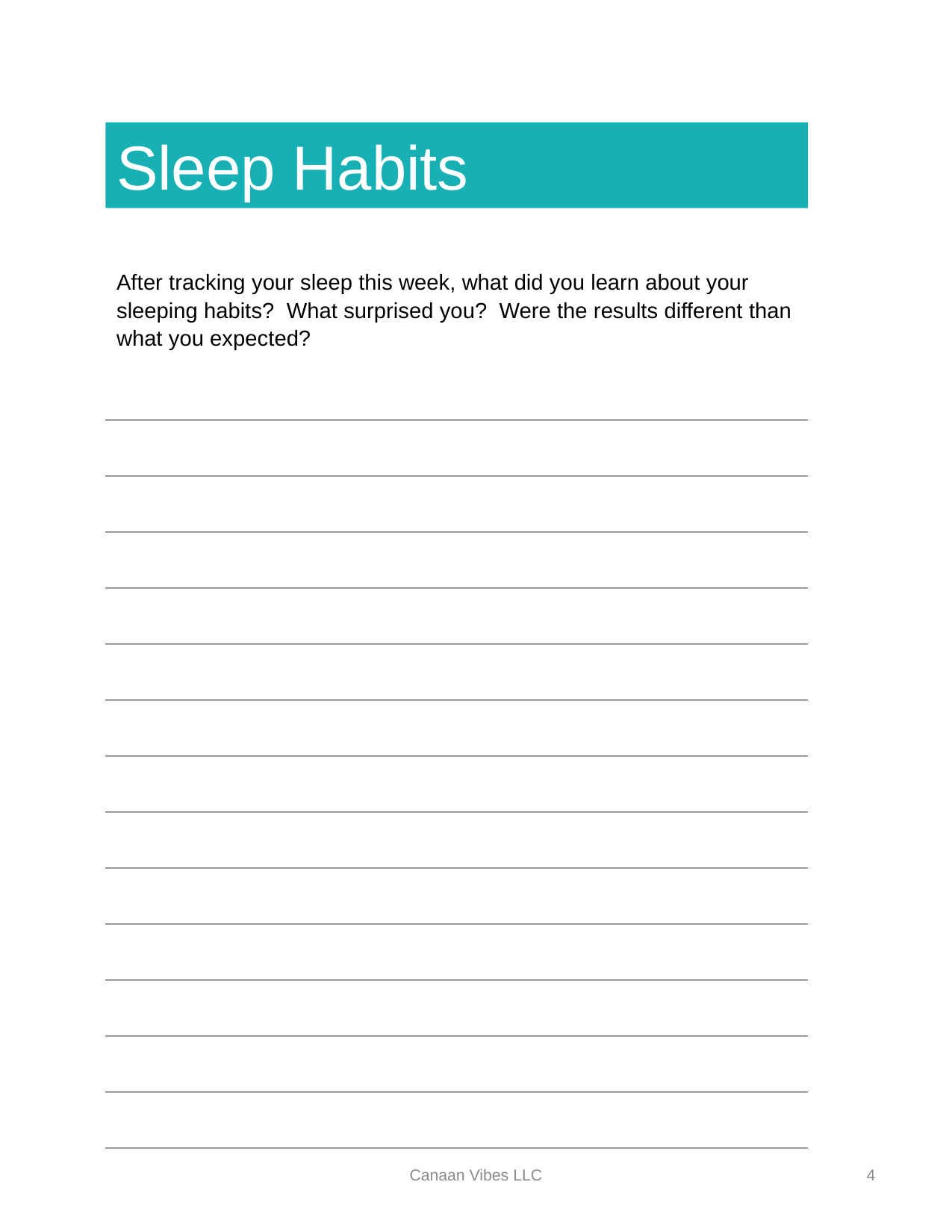

Sleep Habits
After tracking your sleep this week, what did you learn about your sleeping habits?  What surprised you?  Were the results different than what you expected?
|  |
| --- |
|  |
|  |
|  |
|  |
|  |
|  |
|  |
|  |
|  |
|  |
|  |
|  |
|  |
Canaan Vibes LLC
4